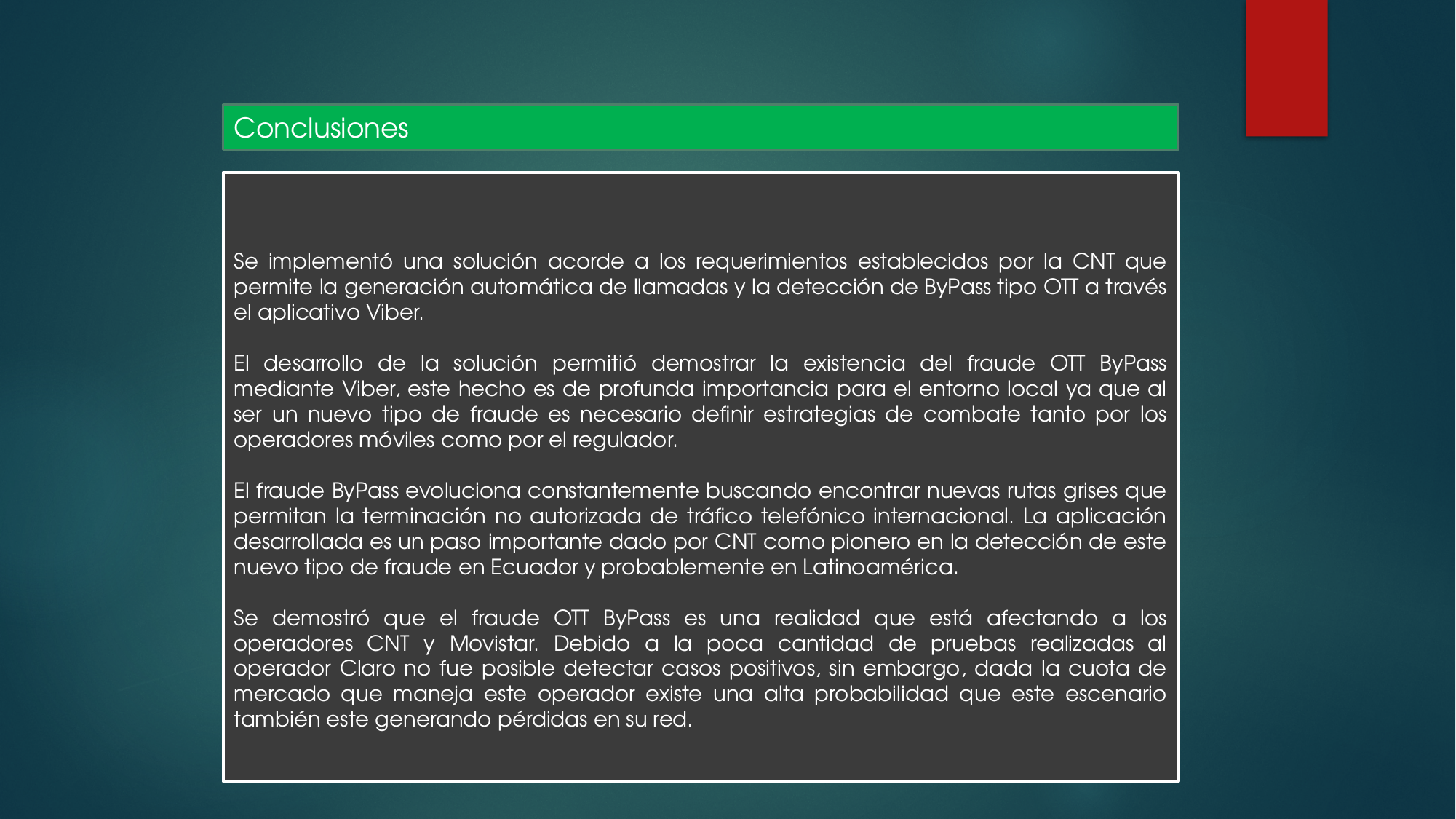

Conclusiones

Se implementó una solución acorde a los requerimientos establecidos por la CNT que permite la generación automática de llamadas y la detección de ByPass tipo OTT a través el aplicativo Viber.

El desarrollo de la solución permitió demostrar la existencia del fraude OTT ByPass mediante Viber, este hecho es de profunda importancia para el entorno local ya que al ser un nuevo tipo de fraude es necesario definir estrategias de combate tanto por los operadores móviles como por el regulador.

El fraude ByPass evoluciona constantemente buscando encontrar nuevas rutas grises que permitan la terminación no autorizada de tráfico telefónico internacional. La aplicación desarrollada es un paso importante dado por CNT como pionero en la detección de este nuevo tipo de fraude en Ecuador y probablemente en Latinoamérica.

Se demostró que el fraude OTT ByPass es una realidad que está afectando a los operadores CNT y Movistar. Debido a la poca cantidad de pruebas realizadas al operador Claro no fue posible detectar casos positivos, sin embargo, dada la cuota de mercado que maneja este operador existe una alta probabilidad que este escenario también este generando pérdidas en su red.